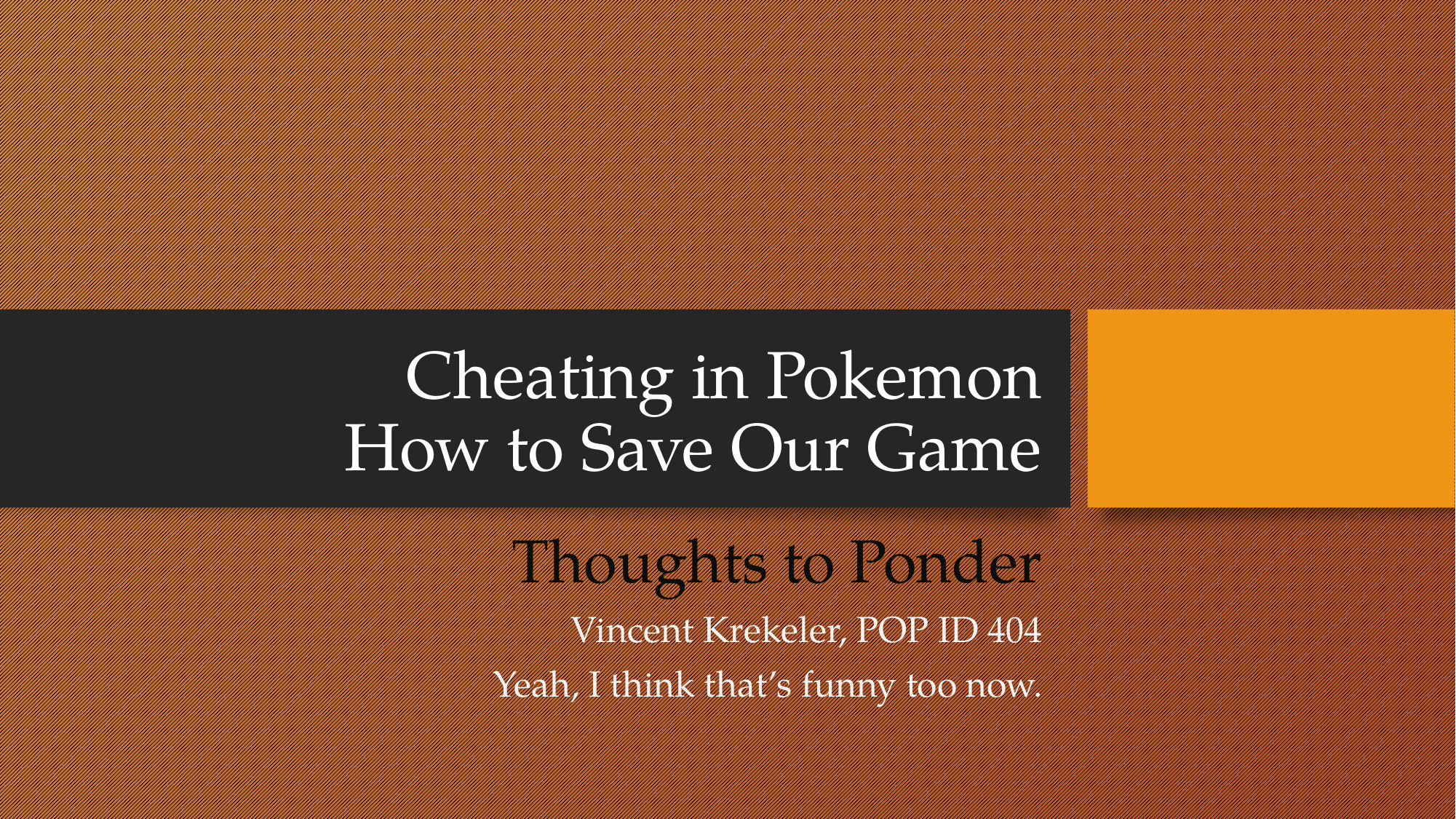

# Cheating in Pokemon How to Save Our Game
Thoughts to Ponder
Vincent Krekeler, POP ID 404
Yeah, I think that’s funny too now.